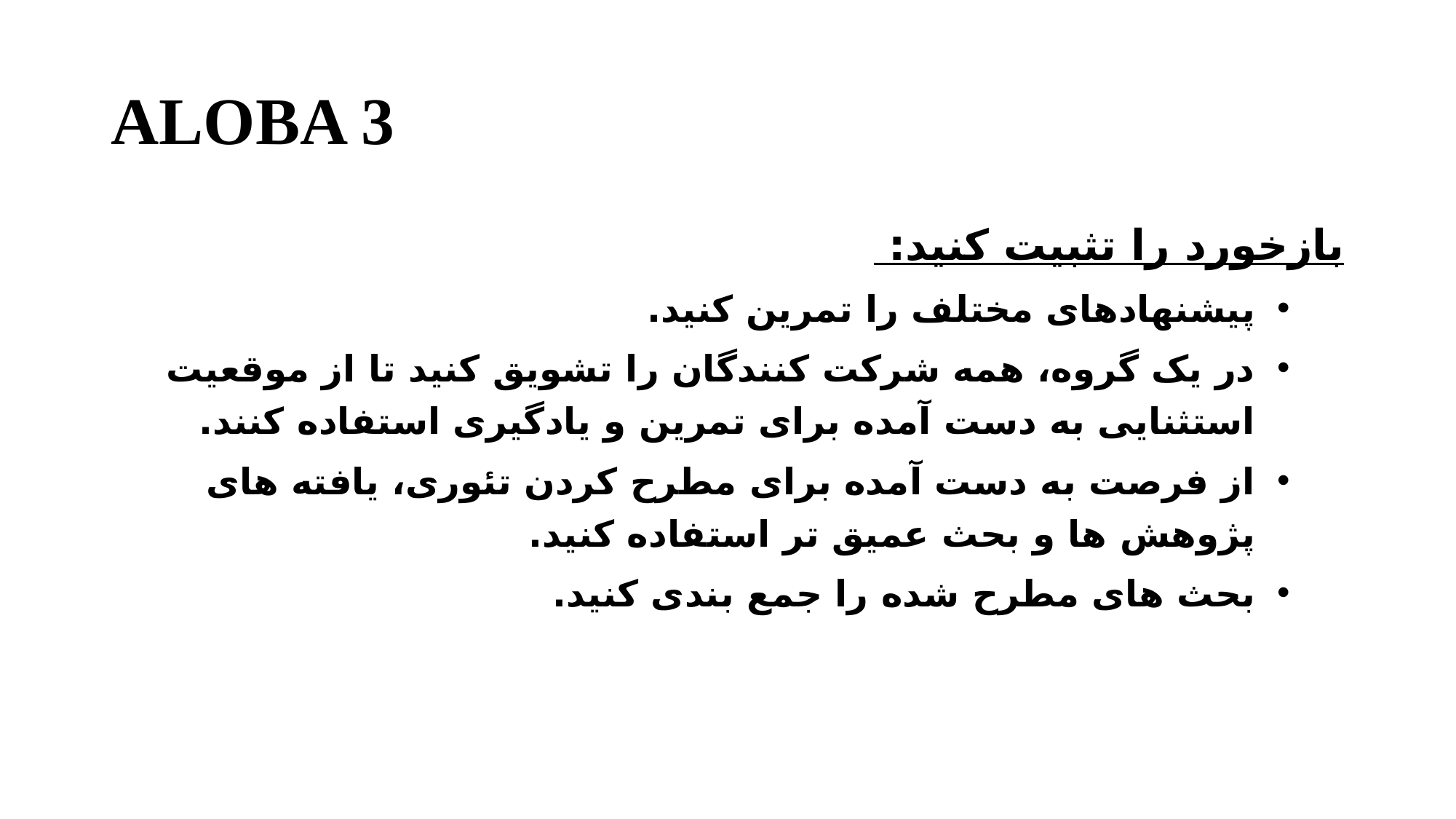

# ALOBA 3
بازخورد را تثبیت کنید:
پیشنهادهای مختلف را تمرین کنید.
در یک گروه، همه شرکت کنندگان را تشویق کنید تا از موقعیت استثنایی به دست آمده برای تمرین و یادگیری استفاده کنند.
از فرصت به دست آمده برای مطرح کردن تئوری، یافته های پژوهش ها و بحث عمیق تر استفاده کنید.
بحث های مطرح شده را جمع بندی کنید.